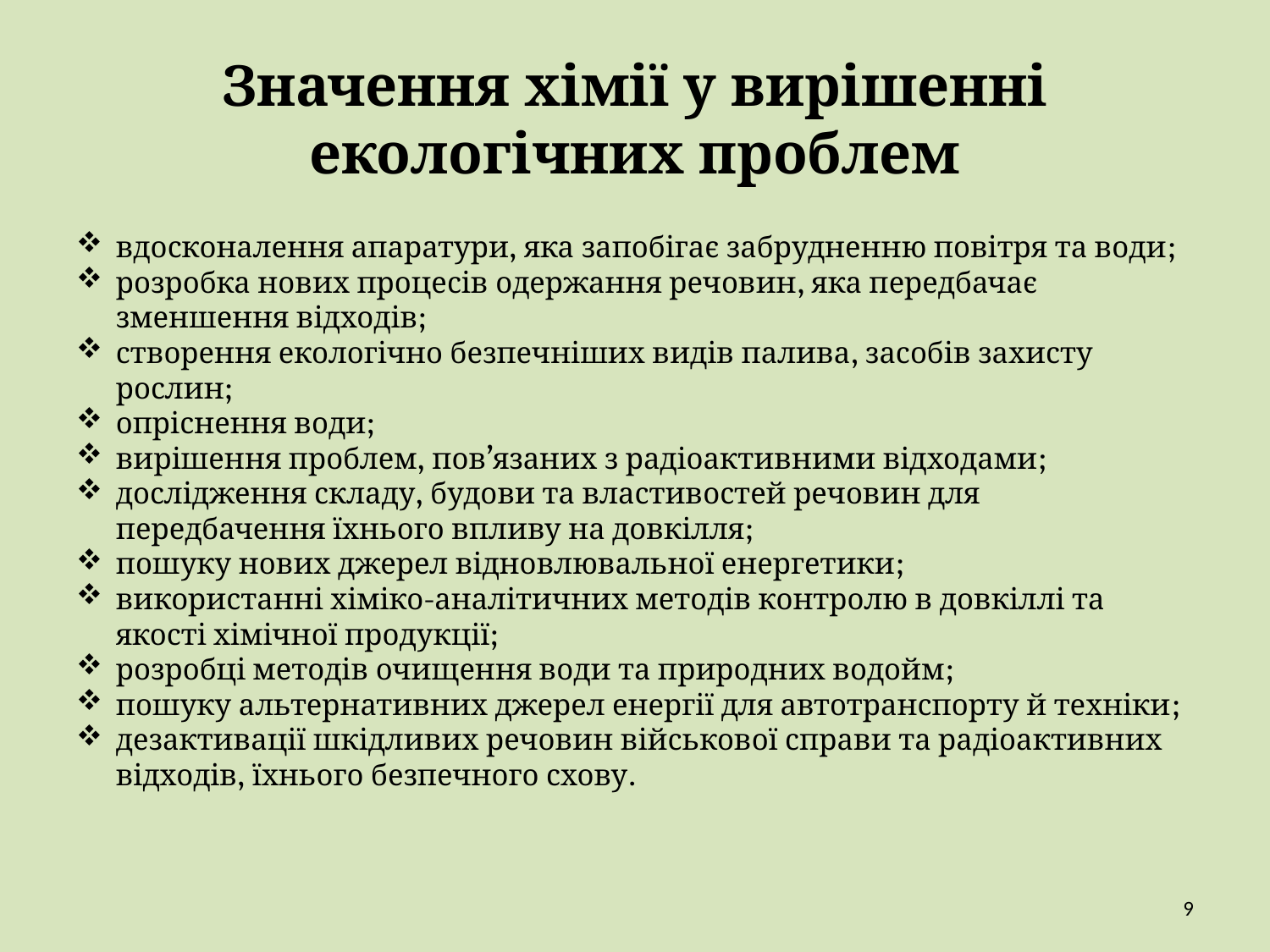

# Значення хімії у вирішенні екологічних проблем
вдосконалення апаратури, яка запобігає забрудненню повітря та води;
розробка нових процесів одержання речовин, яка передбачає зменшення відходів;
створення екологічно безпечніших видів палива, засобів захисту рослин;
опріснення води;
вирішення проблем, пов’язаних з радіоактивними відходами;
дослідження складу, будови та властивостей речовин для передбачення їхнього впливу на довкілля;
пошуку нових джерел відновлювальної енергетики;
використанні хіміко-аналітичних методів контролю в довкіллі та якості хімічної продукції;
розробці методів очищення води та природних водойм;
пошуку альтернативних джерел енергії для автотранспорту й техніки;
дезактивації шкідливих речовин військової справи та радіоактивних відходів, їхнього безпечного схову.
9